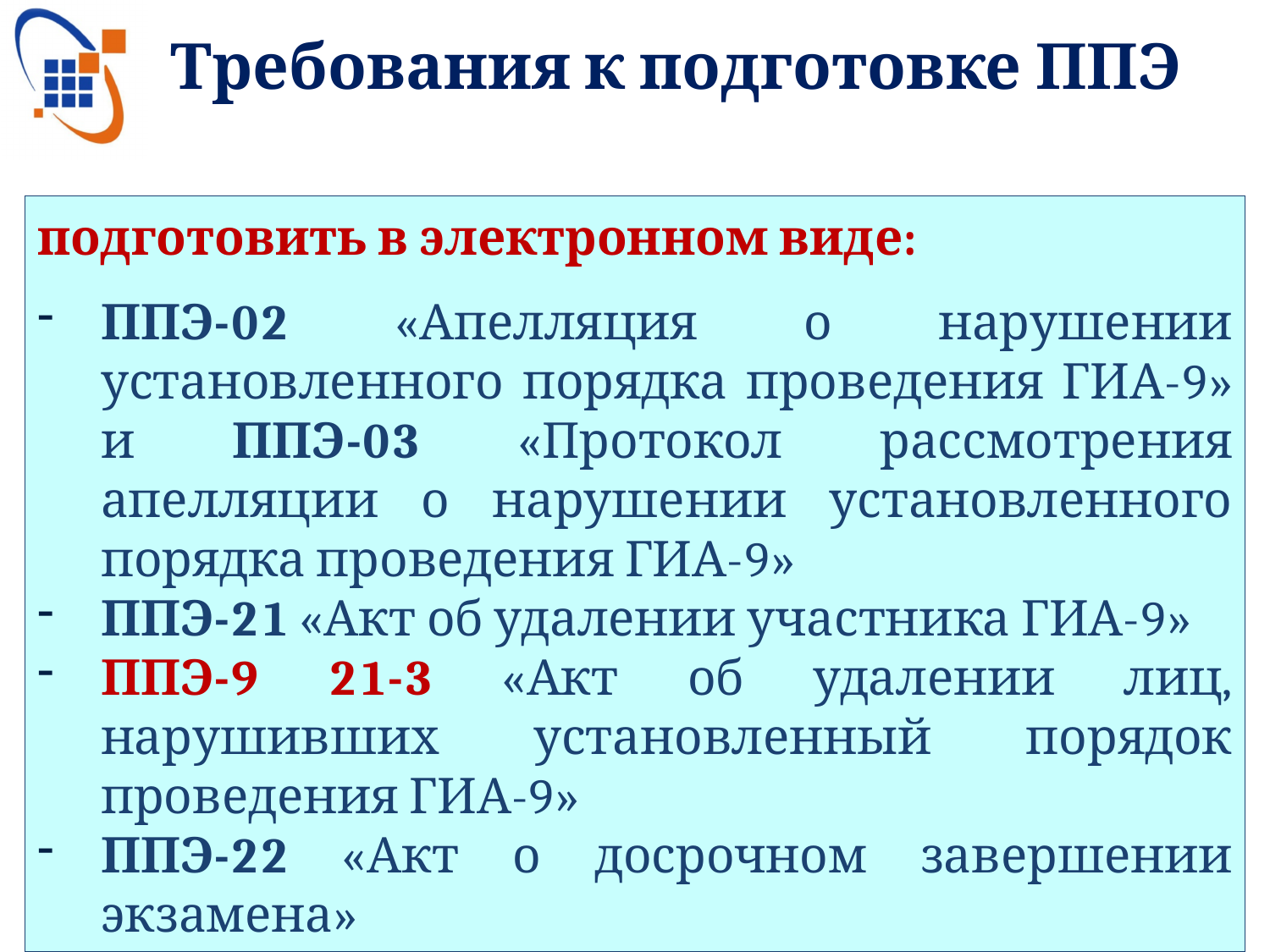

Требования к подготовке ППЭ
подготовить в электронном виде:

ППЭ-02 «Апелляция о нарушении установленного порядка проведения ГИА-9» и ППЭ-03 «Протокол рассмотрения апелляции о нарушении установленного порядка проведения ГИА-9»
ППЭ-21 «Акт об удалении участника ГИА-9»
ППЭ-9 21-3 «Акт об удалении лиц, нарушивших установленный порядок проведения ГИА-9»
ППЭ-22 «Акт о досрочном завершении экзамена»